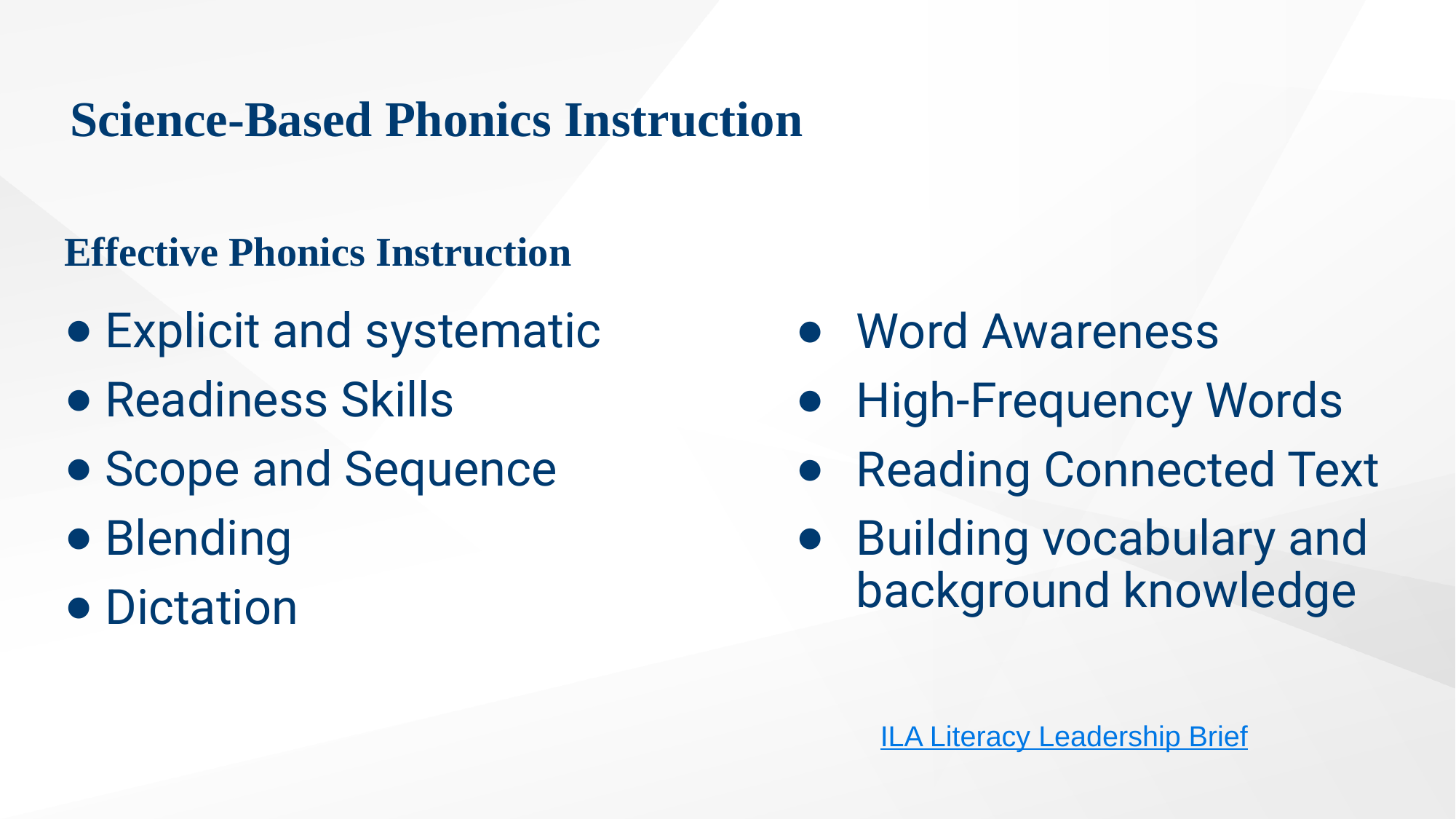

# Science-Based Phonics Instruction
Effective Phonics Instruction
Explicit and systematic
Readiness Skills
Scope and Sequence
Blending
Dictation

Word Awareness
High-Frequency Words
Reading Connected Text
Building vocabulary and background knowledge
ILA Literacy Leadership Brief
32